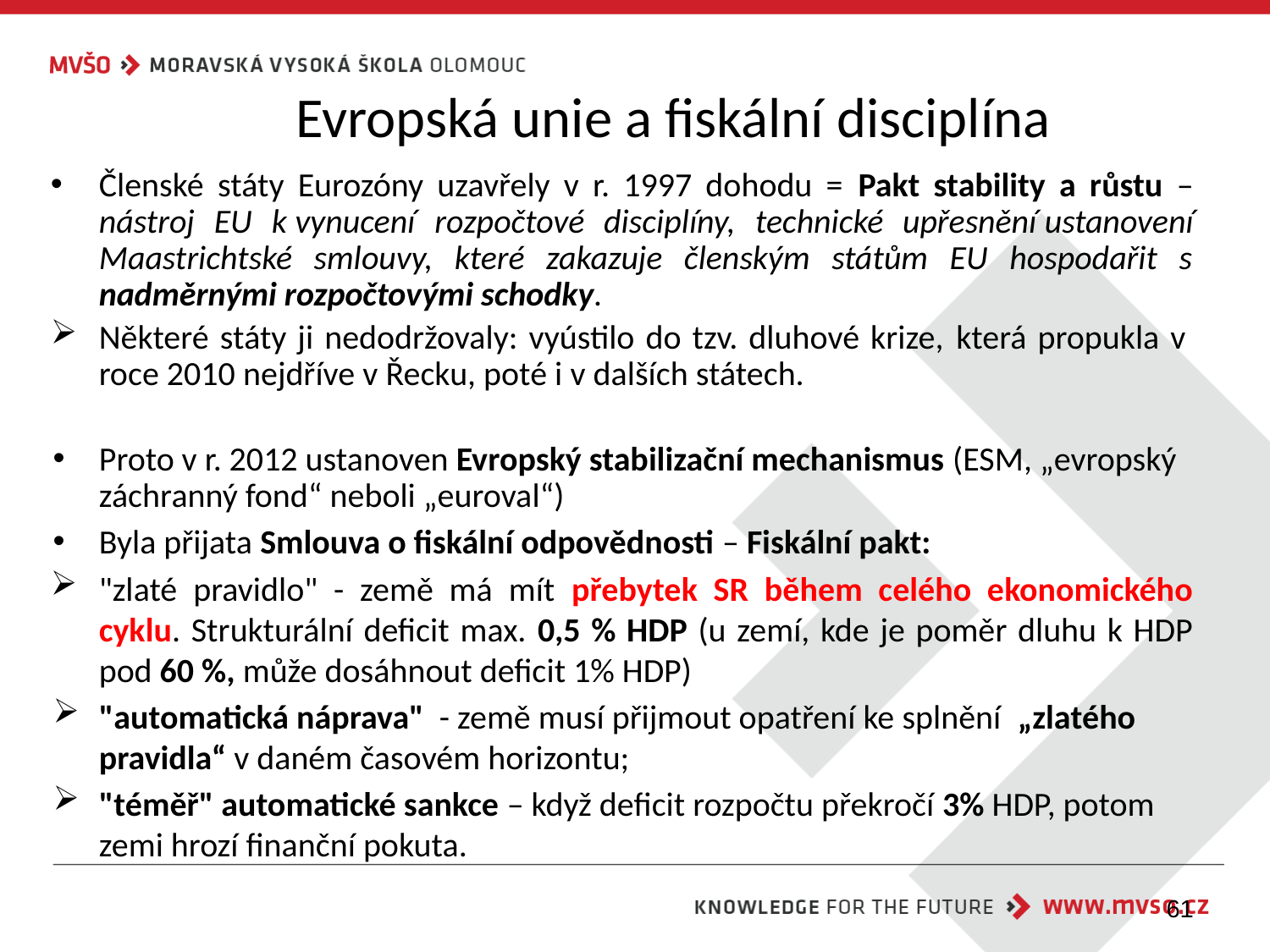

# Evropská unie a fiskální disciplína
Členské státy Eurozóny uzavřely v r. 1997 dohodu = Pakt stability a růstu – nástroj EU k vynucení rozpočtové disciplíny, technické upřesnění ustanovení Maastrichtské smlouvy, které zakazuje členským státům EU hospodařit s nadměrnými rozpočtovými schodky.
Některé státy ji nedodržovaly: vyústilo do tzv. dluhové krize, která propukla v  roce 2010 nejdříve v Řecku, poté i v dalších státech.

Proto v r. 2012 ustanoven Evropský stabilizační mechanismus (ESM, „evropský záchranný fond“ neboli „euroval“)
Byla přijata Smlouva o fiskální odpovědnosti – Fiskální pakt:
"zlaté pravidlo" - země má mít přebytek SR během celého ekonomického cyklu. Strukturální deficit max. 0,5 % HDP (u zemí, kde je poměr dluhu k HDP pod 60 %, může dosáhnout deficit 1% HDP)
"automatická náprava"  - země musí přijmout opatření ke splnění  „zlatého pravidla“ v daném časovém horizontu;
"téměř" automatické sankce – když deficit rozpočtu překročí 3% HDP, potom zemi hrozí finanční pokuta.
61